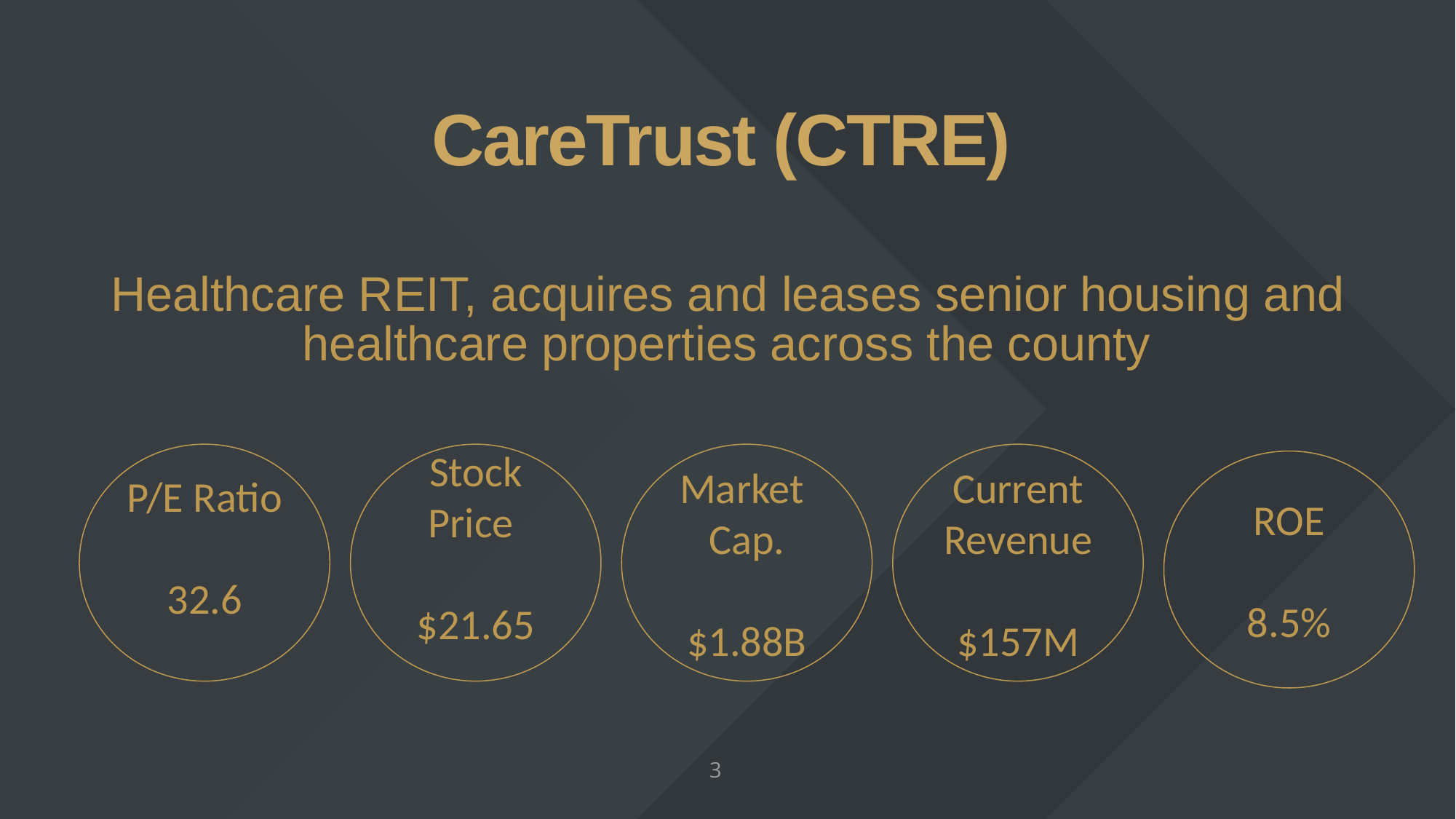

# CareTrust (CTRE)
Healthcare REIT, acquires and leases senior housing and healthcare properties across the county

Current Revenue

$157M
Market Cap.​
​
$1.88B
Stock Price

$21.65

P/E Ratio

32.6

ROE

8.5%
3